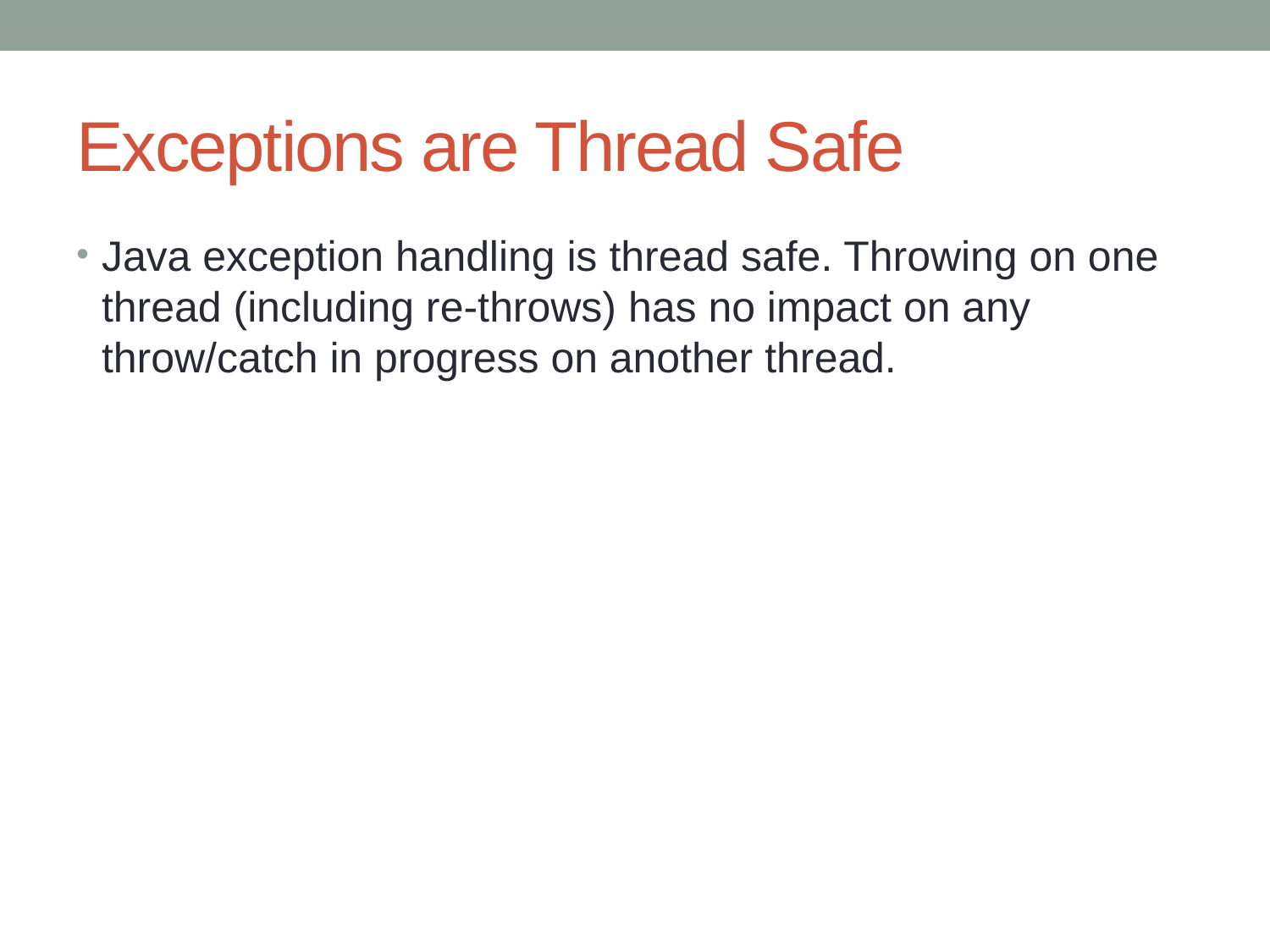

# Exceptions are Thread Safe
Java exception handling is thread safe. Throwing on one thread (including re-throws) has no impact on any throw/catch in progress on another thread.